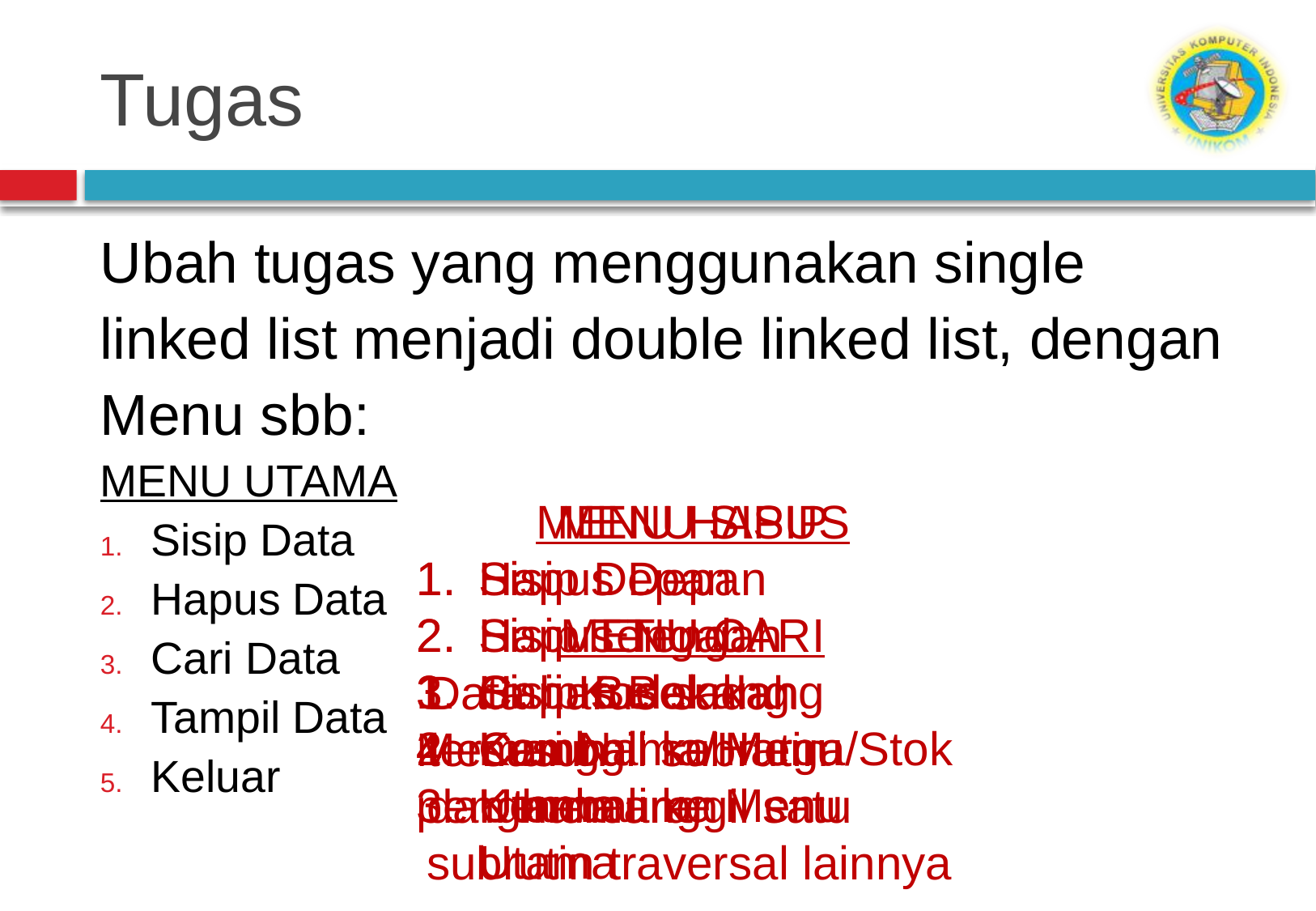

# Tugas
Ubah tugas yang menggunakan single linked list menjadi double linked list, dengan Menu sbb:
MENU UTAMA
Sisip Data
Hapus Data
Cari Data
Tampil Data
Keluar

MENU SISIP
Sisip Depan
Sisip Tengah
Sisip Belakang
Kembali ke Menu Utama
MENU HAPUS
Hapus Depan
Hapus Tengah
Hapus Belakang
Kembali ke Menu Utama
MENU CARI
Cari Kode
Cari Nama/Harga/Stok
Kembali ke Menu Utama
Data harus sudah tersusun
dan memanggil satu subrutin traversal lainnya
Memanggil subrutin penghancuran